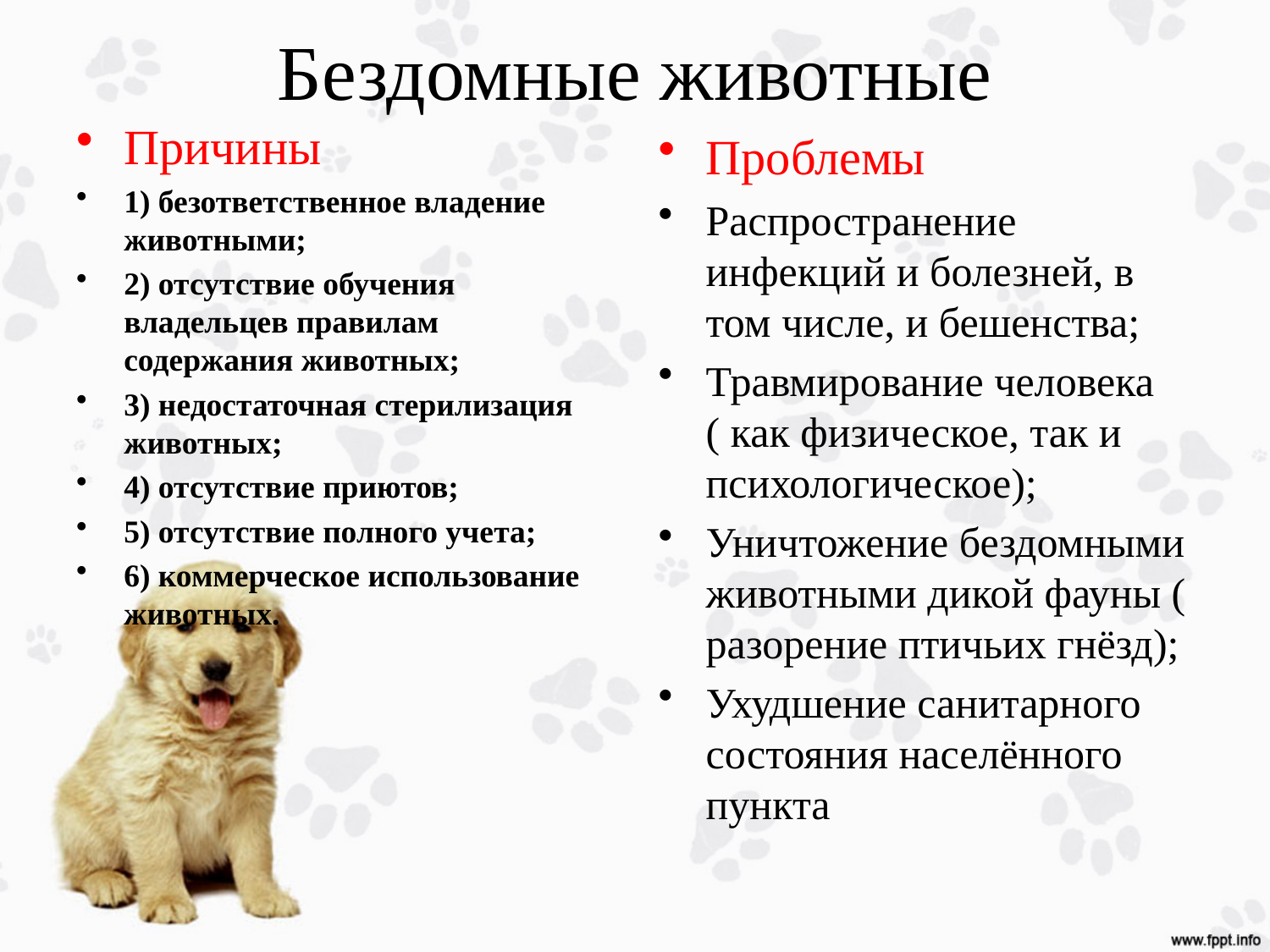

# Бездомные животные
Причины
1) безответственное владение животными;
2) отсутствие обучения владельцев правилам содержания животных;
3) недостаточная стерилизация животных;
4) отсутствие приютов;
5) отсутствие полного учета;
6) коммерческое использование животных.

Проблемы
Распространение инфекций и болезней, в том числе, и бешенства;
Травмирование человека ( как физическое, так и психологическое);
Уничтожение бездомными животными дикой фауны ( разорение птичьих гнёзд);
Ухудшение санитарного состояния населённого пункта